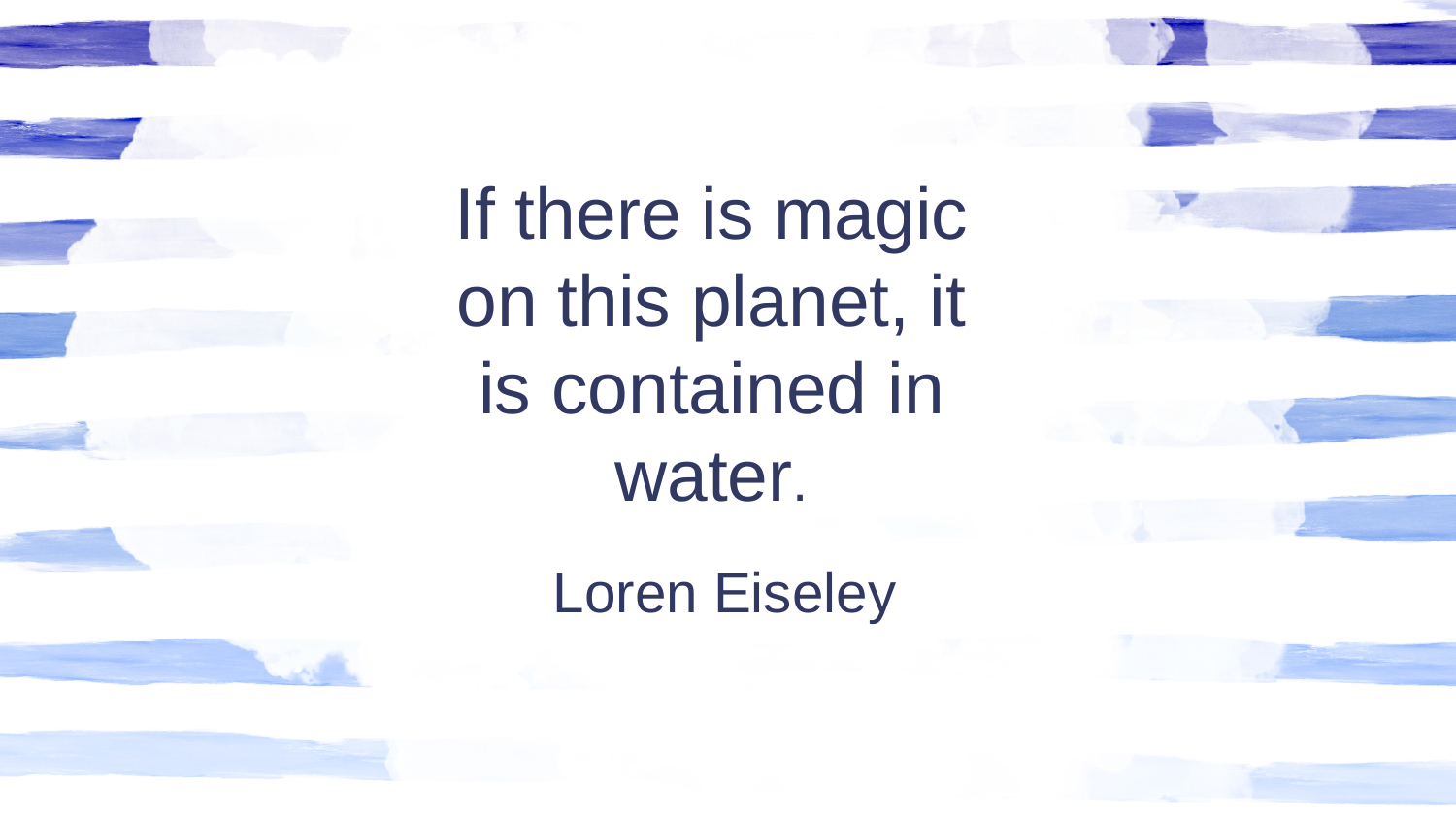

If there is magic on this planet, it is contained in water.
# Loren Eiseley